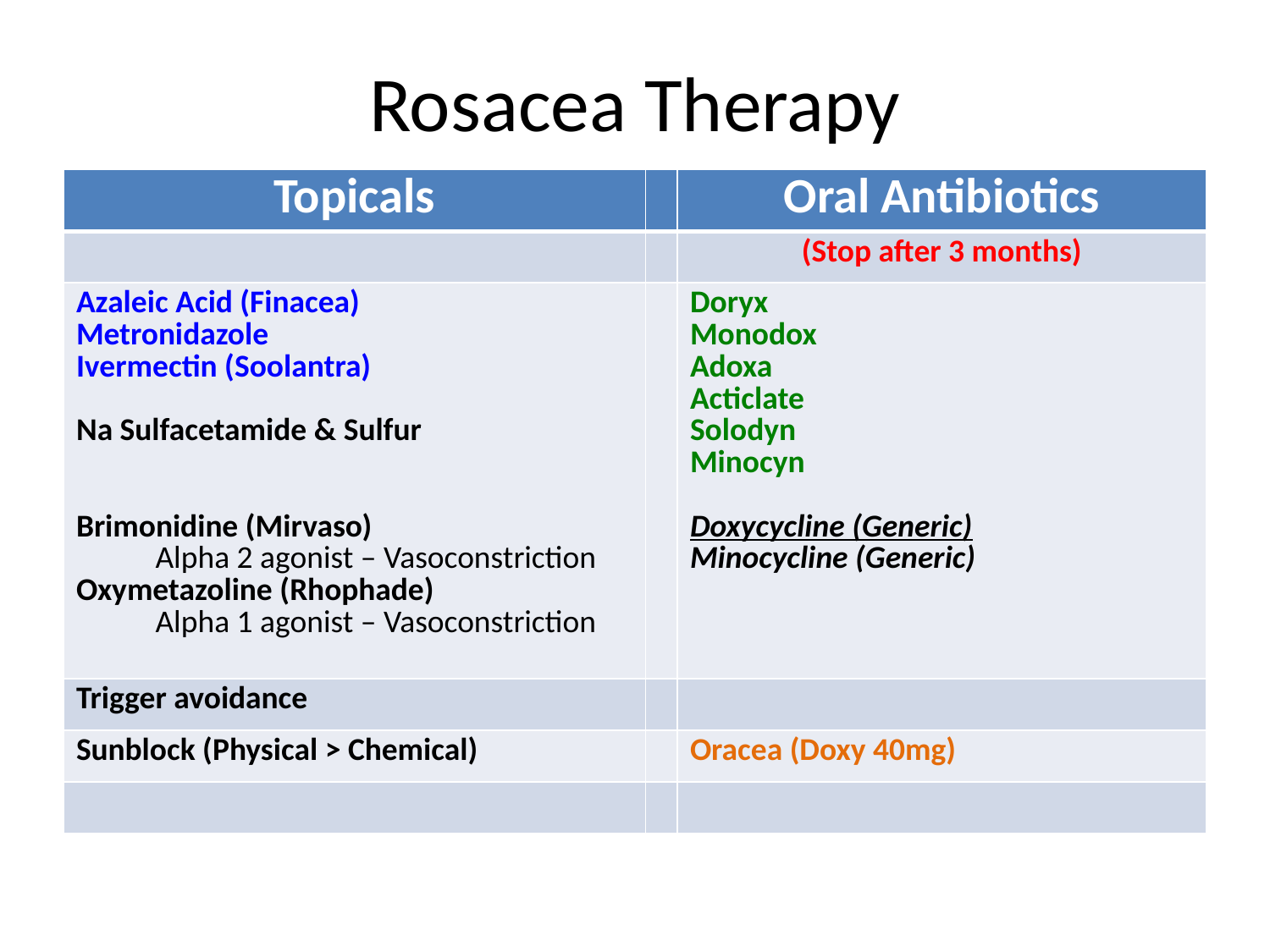

# Rosacea Therapy
| Topicals |  | Oral Antibiotics |
| --- | --- | --- |
|  |  | (Stop after 3 months) |
| Azaleic Acid (Finacea) Metronidazole Ivermectin (Soolantra) Na Sulfacetamide & Sulfur Brimonidine (Mirvaso) Alpha 2 agonist – Vasoconstriction Oxymetazoline (Rhophade) Alpha 1 agonist – Vasoconstriction |  | Doryx Monodox Adoxa Acticlate Solodyn Minocyn Doxycycline (Generic) Minocycline (Generic) |
| Trigger avoidance |  |  |
| Sunblock (Physical > Chemical) |  | Oracea (Doxy 40mg) |
|  |  |  |